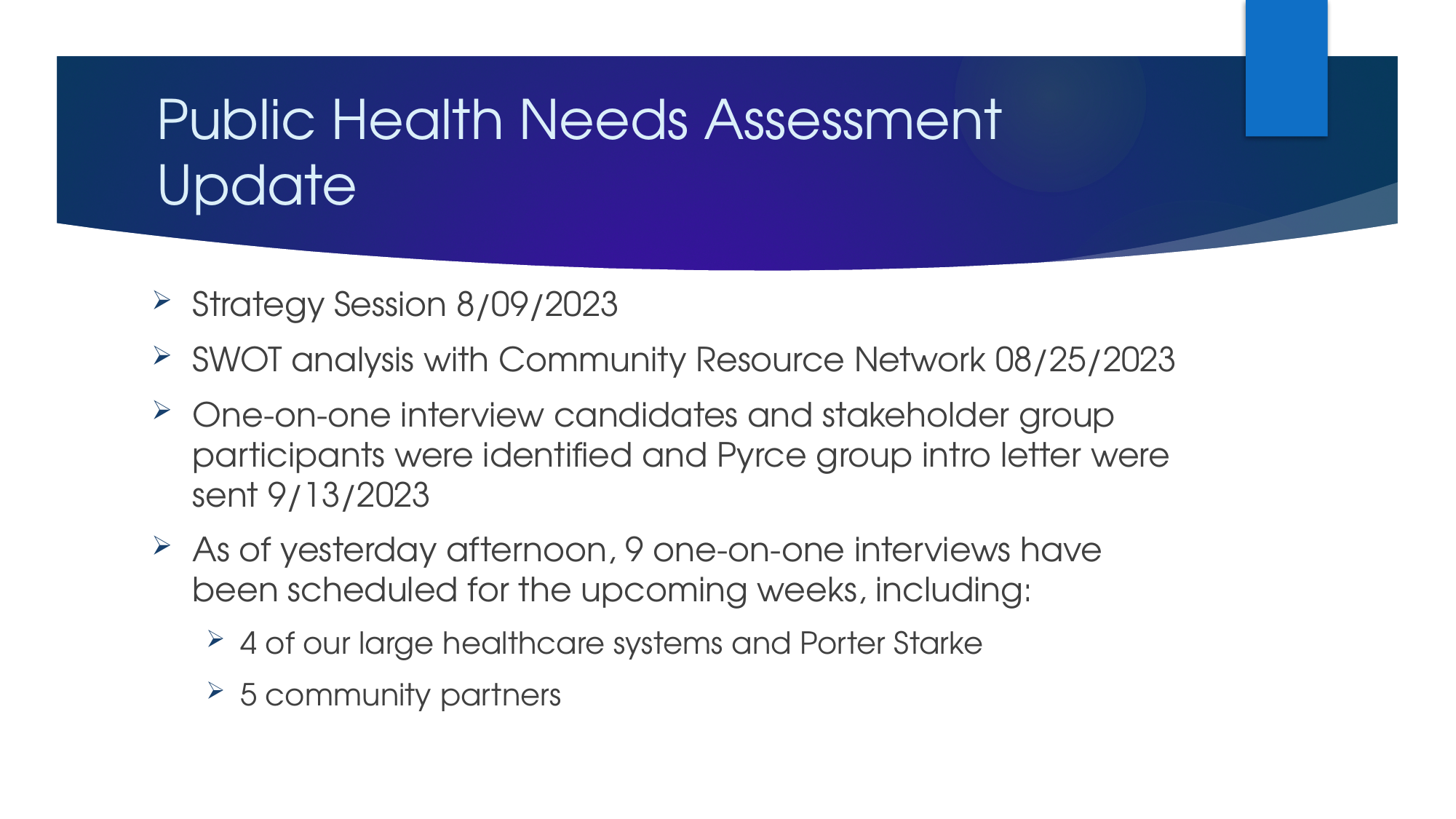

# Public Health Needs Assessment Update
Strategy Session 8/09/2023
SWOT analysis with Community Resource Network 08/25/2023
One-on-one interview candidates and stakeholder group participants were identified and Pyrce group intro letter were sent 9/13/2023
As of yesterday afternoon, 9 one-on-one interviews have been scheduled for the upcoming weeks, including:
4 of our large healthcare systems and Porter Starke
5 community partners